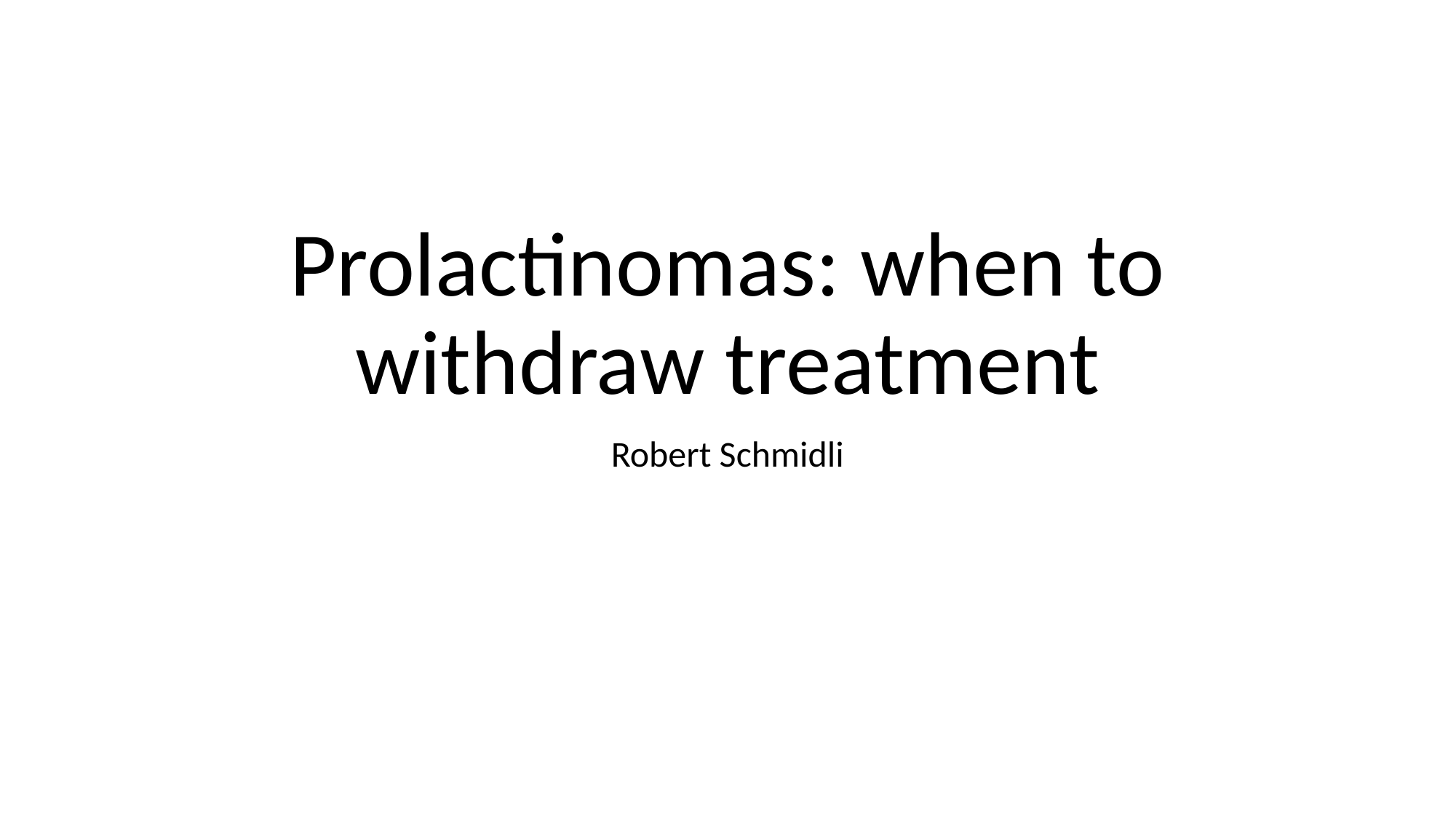

# Prolactinomas: when to withdraw treatment
Robert Schmidli